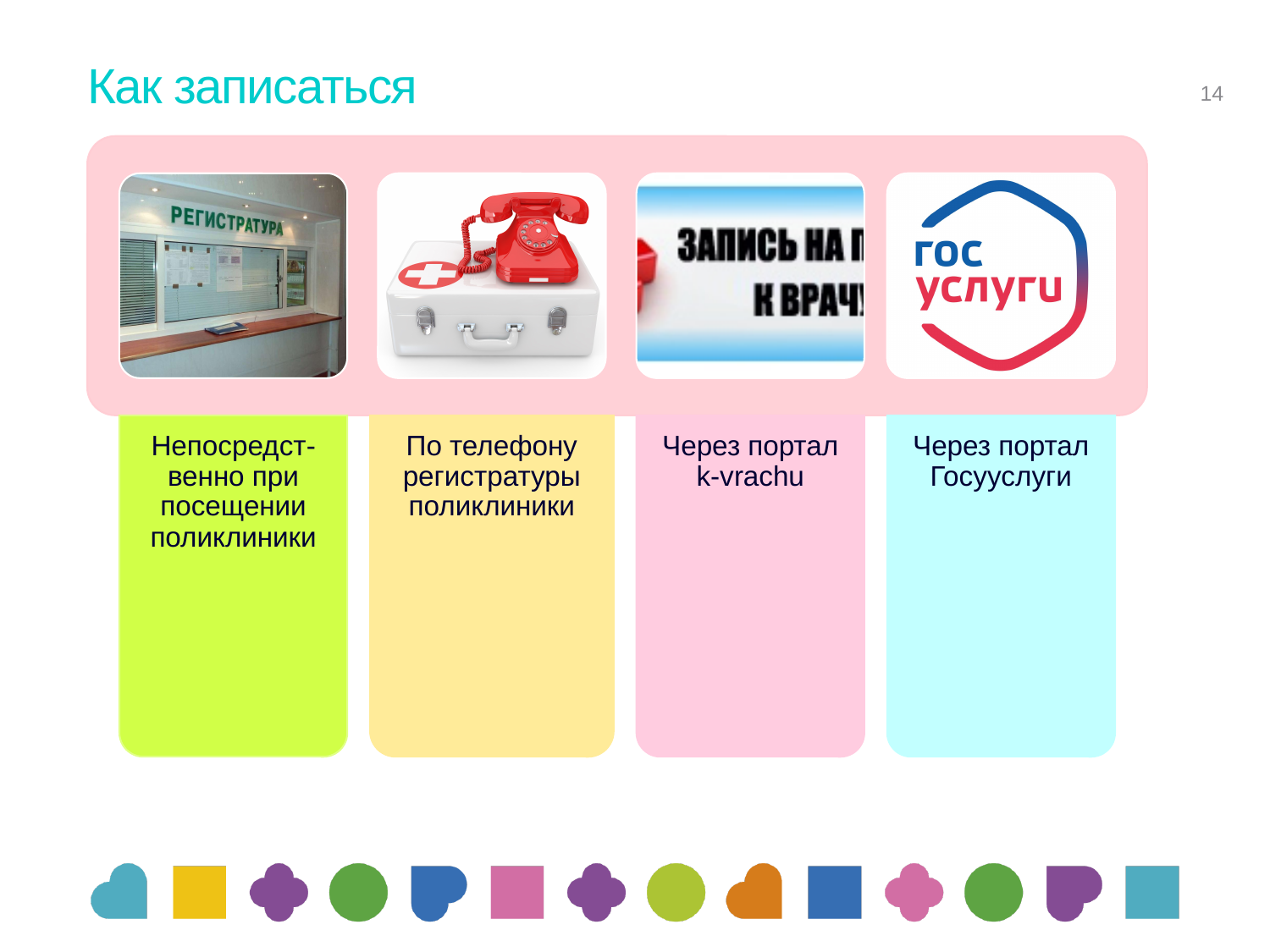

# Как записаться
14
Непосредст-венно при посещении поликлиники
По телефону регистратуры поликлиники
Через портал k-vrachu
Через портал Госууслуги